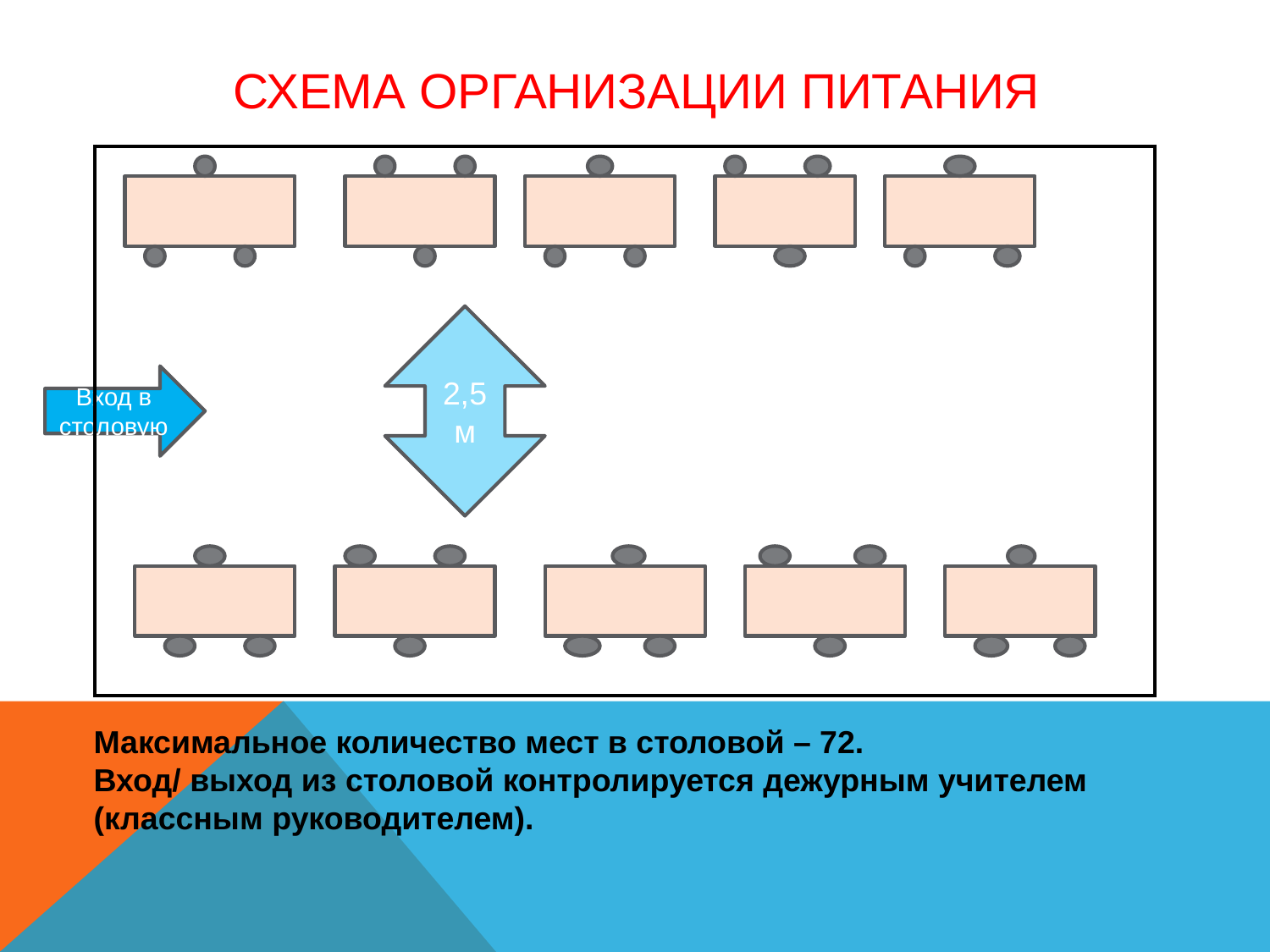

# Схема ОРГАНИЗАЦИи ПИТАНИЯ
|  |
| --- |

2,5 м
Вход в столовую

Максимальное количество мест в столовой – 72.
Вход/ выход из столовой контролируется дежурным учителем (классным руководителем).